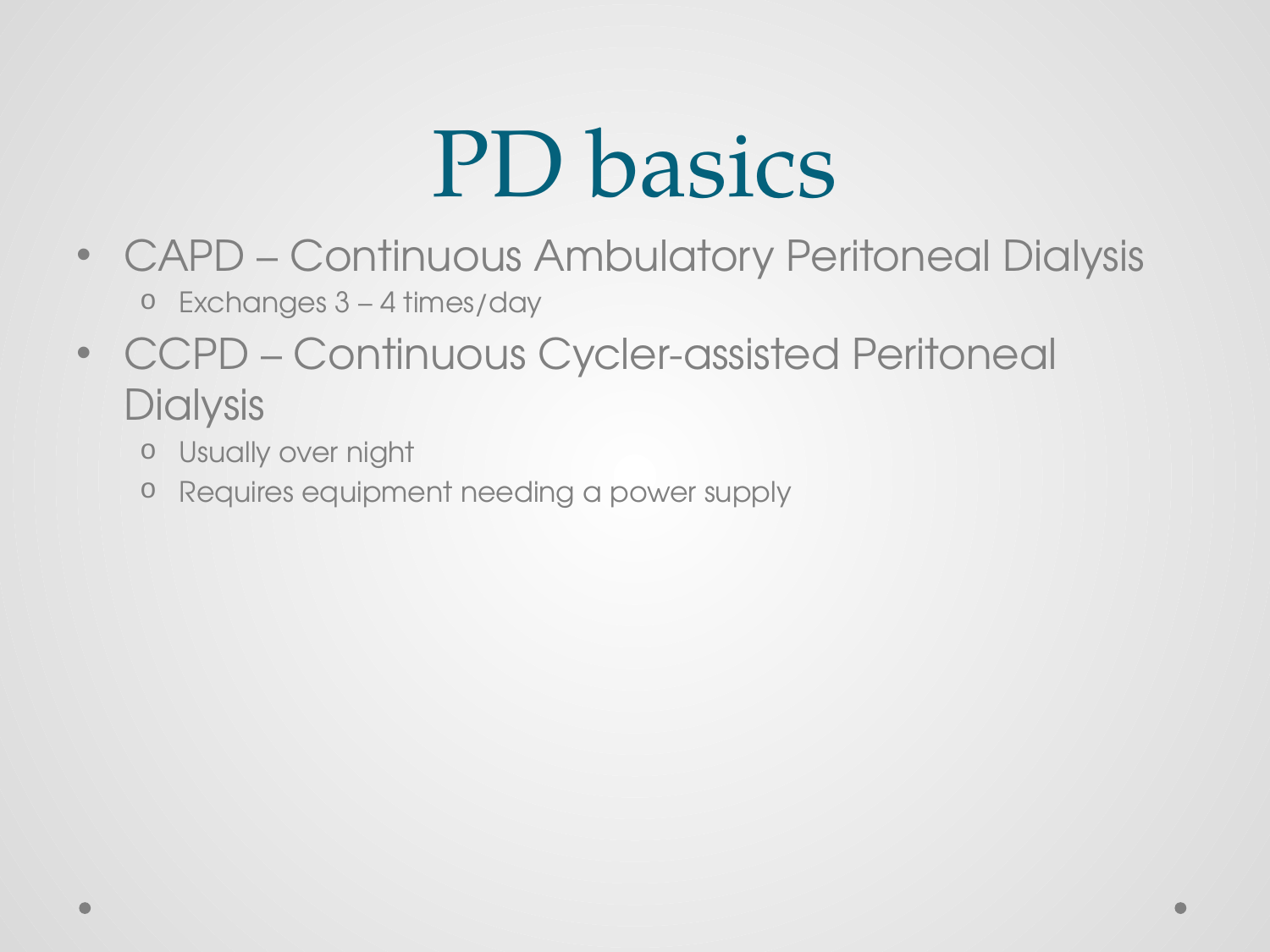

# PD basics
CAPD – Continuous Ambulatory Peritoneal Dialysis
Exchanges 3 – 4 times/day
CCPD – Continuous Cycler-assisted Peritoneal Dialysis
Usually over night
Requires equipment needing a power supply